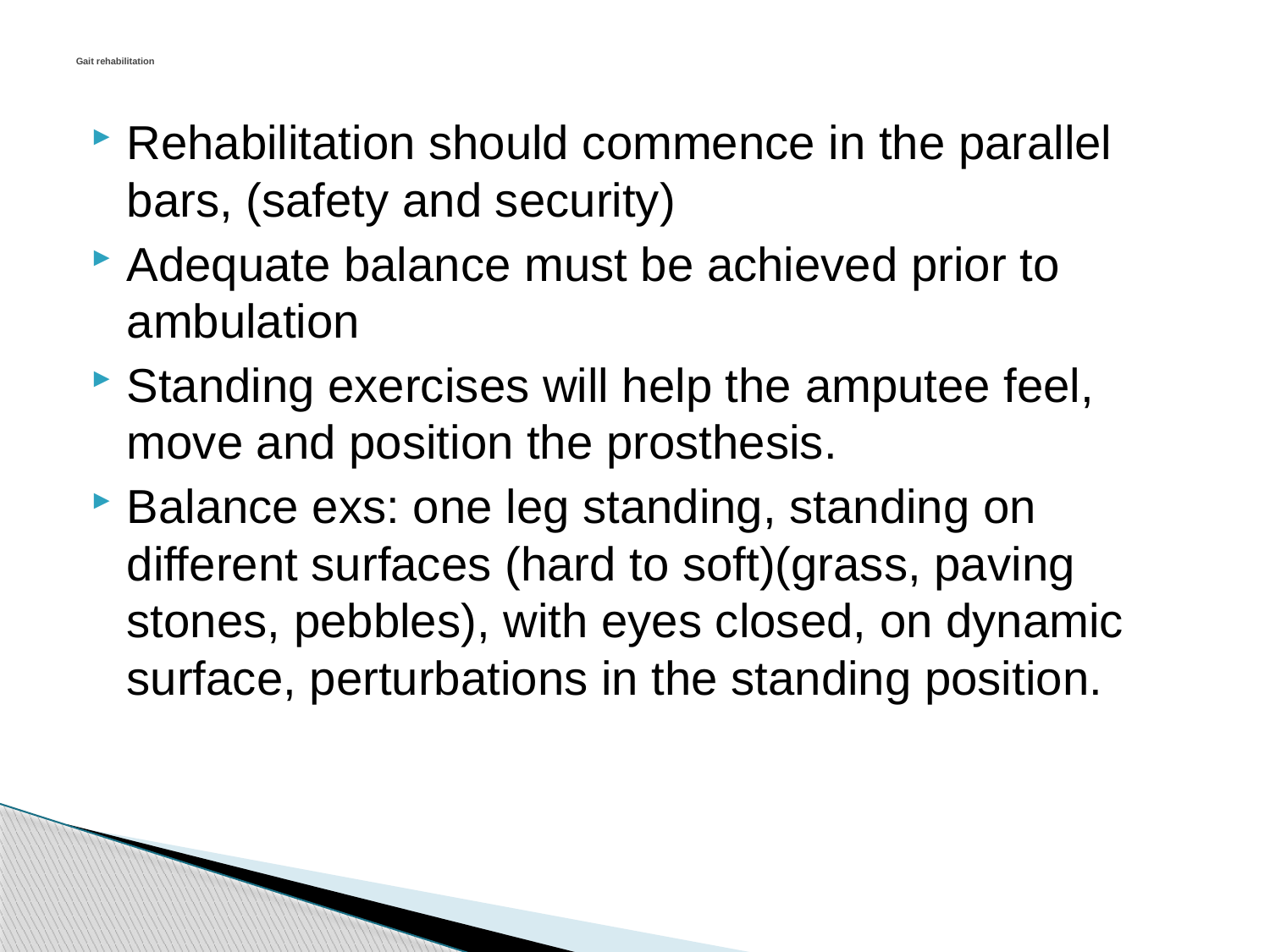

# Gait rehabilitation
Rehabilitation should commence in the parallel bars, (safety and security)
Adequate balance must be achieved prior to ambulation
Standing exercises will help the amputee feel, move and position the prosthesis.
Balance exs: one leg standing, standing on different surfaces (hard to soft)(grass, paving stones, pebbles), with eyes closed, on dynamic surface, perturbations in the standing position.